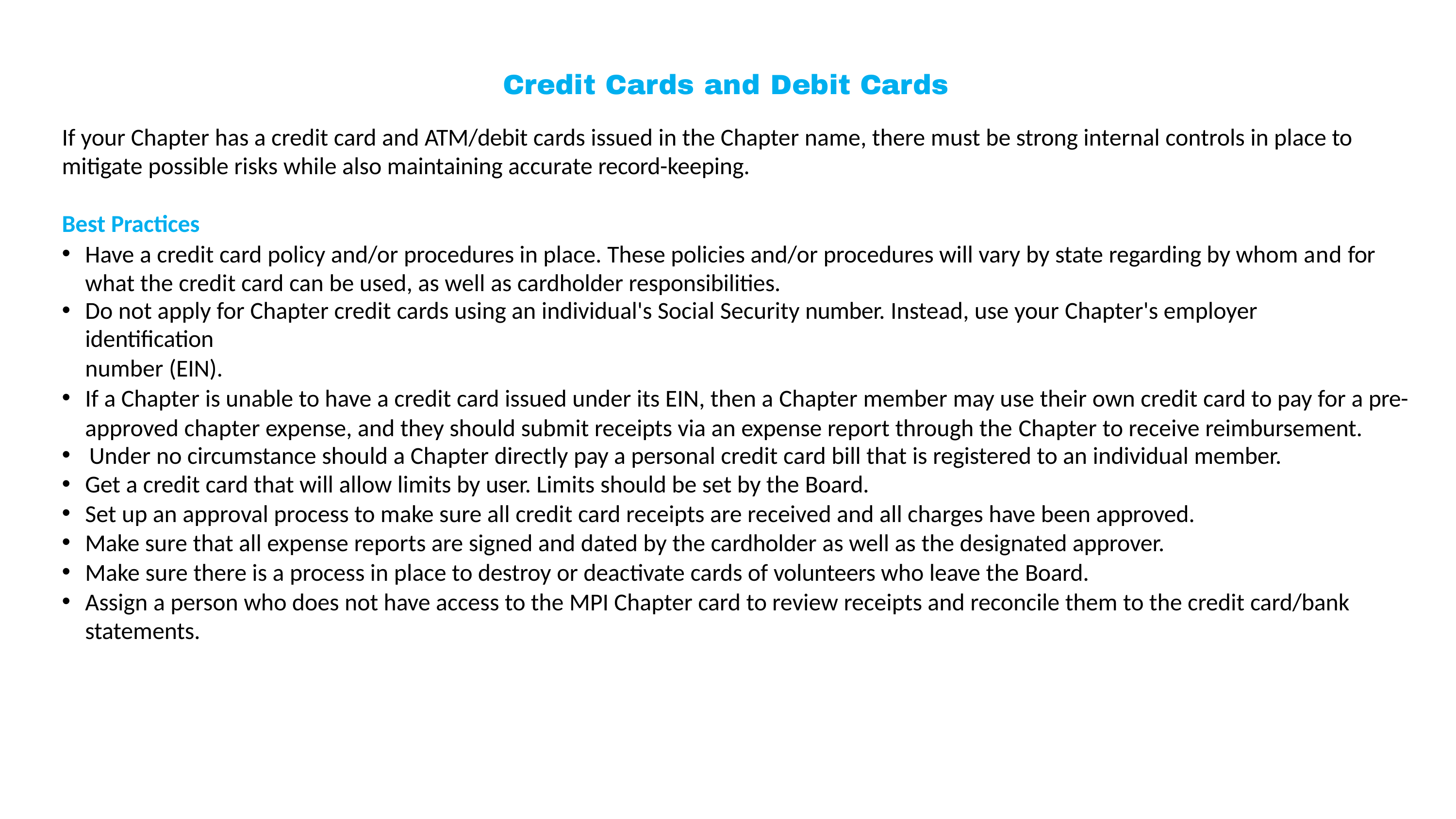

# Credit Cards and Debit Cards
If your Chapter has a credit card and ATM/debit cards issued in the Chapter name, there must be strong internal controls in place to mitigate possible risks while also maintaining accurate record-keeping.
Best Practices
Have a credit card policy and/or procedures in place. These policies and/or procedures will vary by state regarding by whom and for what the credit card can be used, as well as cardholder responsibilities.
Do not apply for Chapter credit cards using an individual's Social Security number. Instead, use your Chapter's employer identification
number (EIN).
If a Chapter is unable to have a credit card issued under its EIN, then a Chapter member may use their own credit card to pay for a pre- approved chapter expense, and they should submit receipts via an expense report through the Chapter to receive reimbursement.
Under no circumstance should a Chapter directly pay a personal credit card bill that is registered to an individual member.
Get a credit card that will allow limits by user. Limits should be set by the Board.
Set up an approval process to make sure all credit card receipts are received and all charges have been approved.
Make sure that all expense reports are signed and dated by the cardholder as well as the designated approver.
Make sure there is a process in place to destroy or deactivate cards of volunteers who leave the Board.
Assign a person who does not have access to the MPI Chapter card to review receipts and reconcile them to the credit card/bank statements.